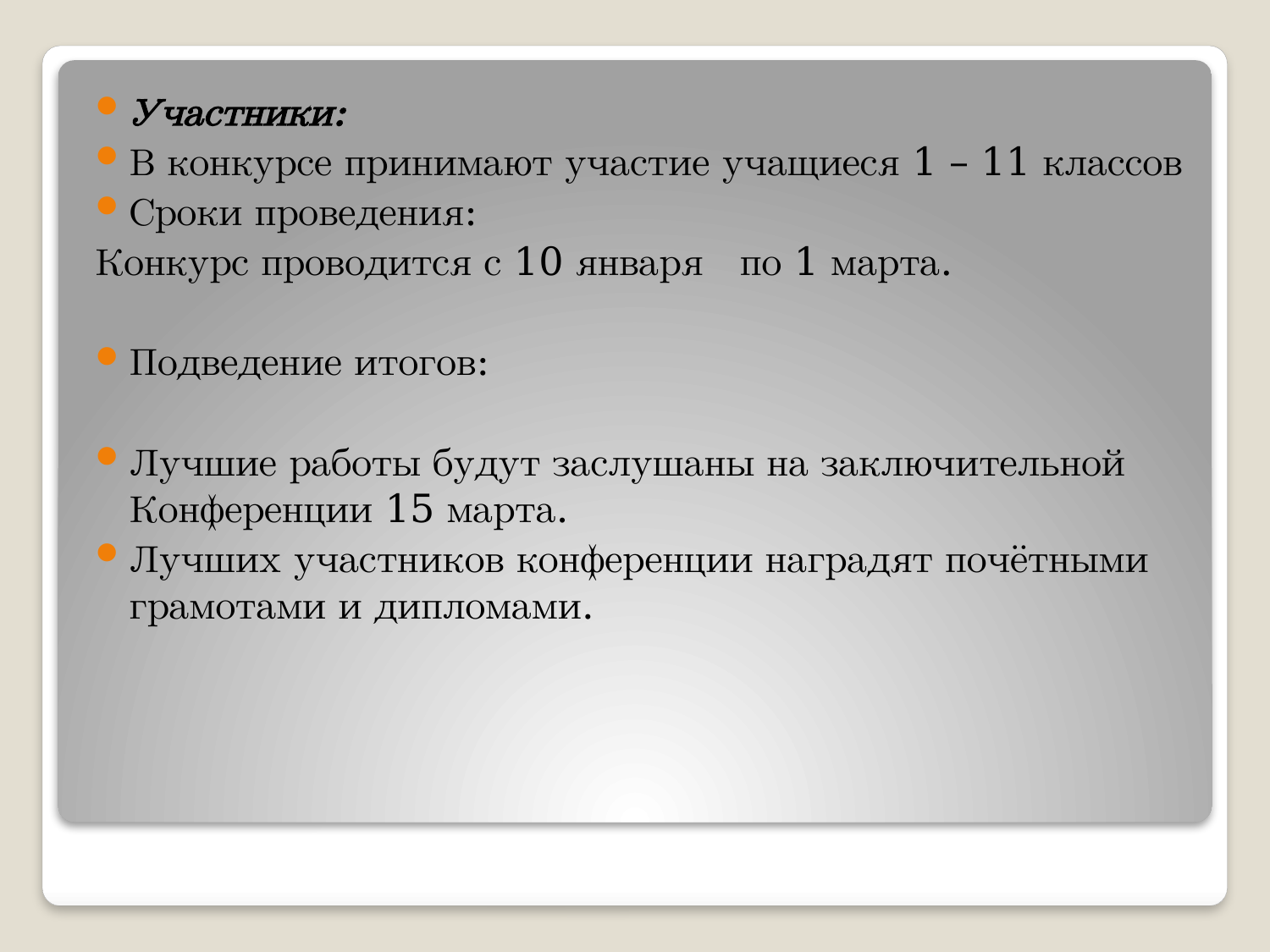

Участники:
В конкурсе принимают участие учащиеся 1 – 11 классов
Сроки проведения:
Конкурс проводится с 10 января   по 1 марта.

Подведение итогов:

Лучшие работы будут заслушаны на заключительной Конференции 15 марта.
Лучших участников конференции наградят почётными грамотами и дипломами.

#